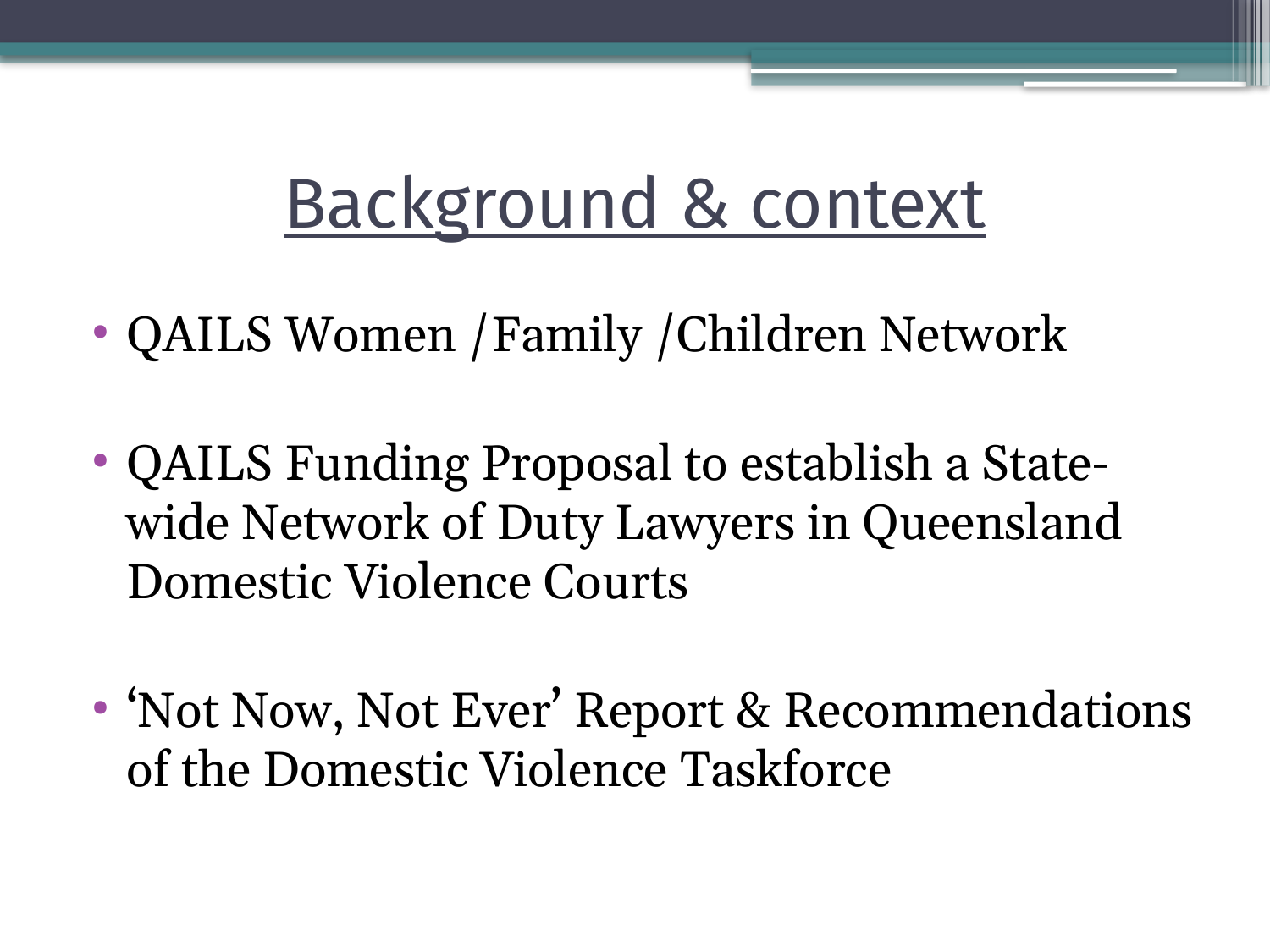

# Background & context
QAILS Women /Family /Children Network

QAILS Funding Proposal to establish a State-wide Network of Duty Lawyers in Queensland Domestic Violence Courts

‘Not Now, Not Ever’ Report & Recommendations of the Domestic Violence Taskforce